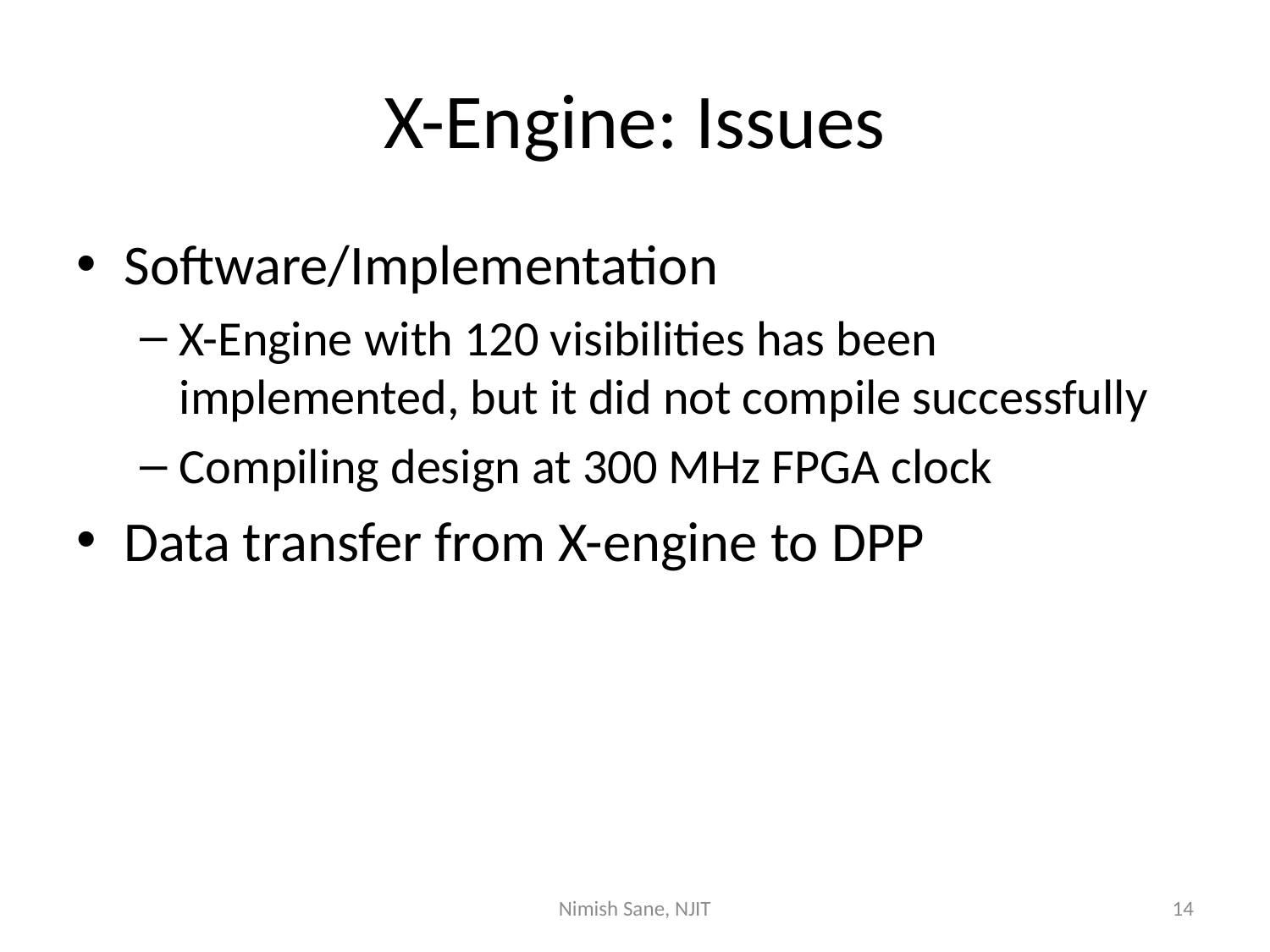

# X-Engine: Issues
Software/Implementation
X-Engine with 120 visibilities has been implemented, but it did not compile successfully
Compiling design at 300 MHz FPGA clock
Data transfer from X-engine to DPP
Nimish Sane, NJIT
14